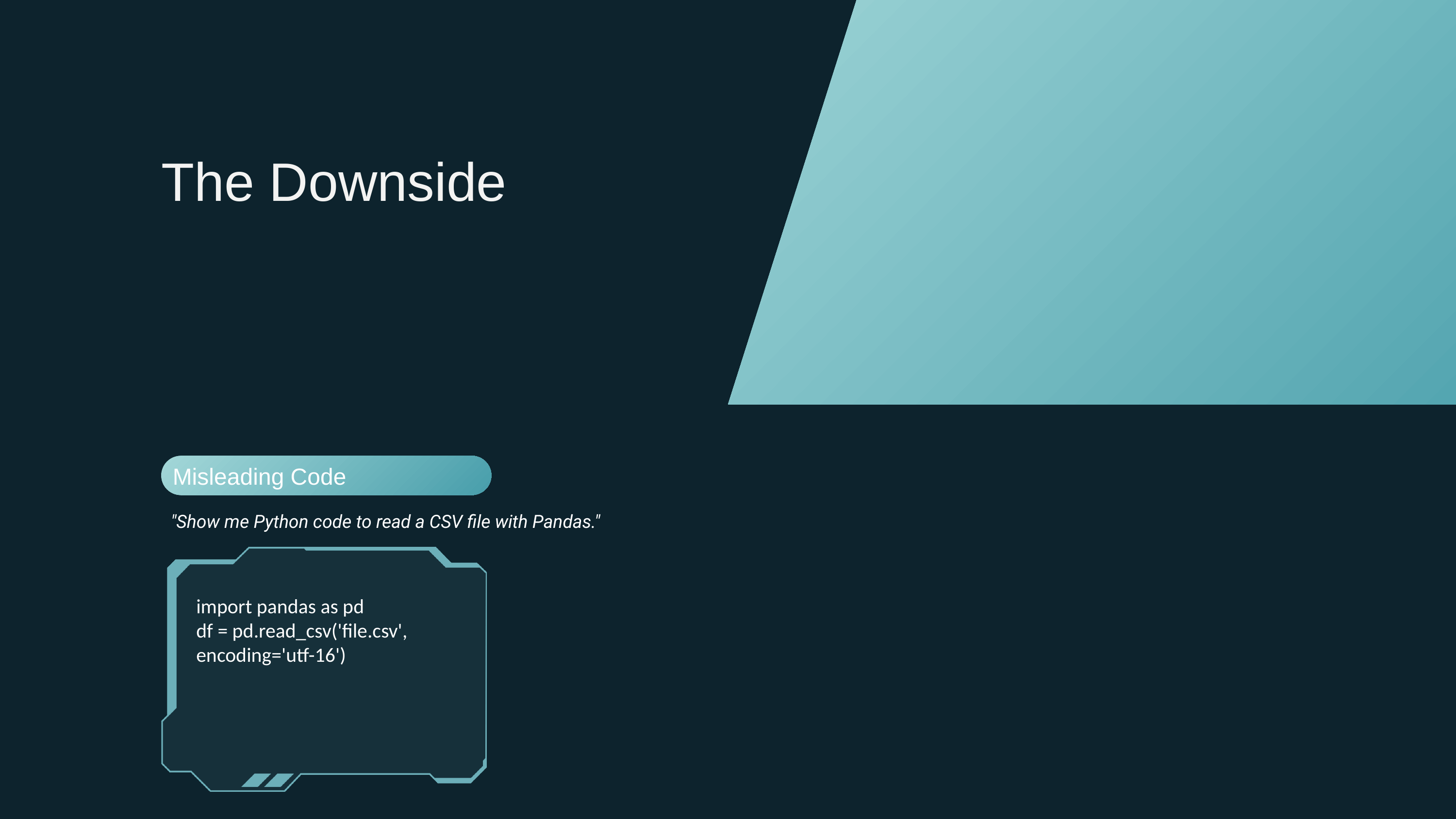

The Downside

Misleading Code
"Show me Python code to read a CSV file with Pandas."

import pandas as pd
df = pd.read_csv('file.csv', encoding='utf-16')